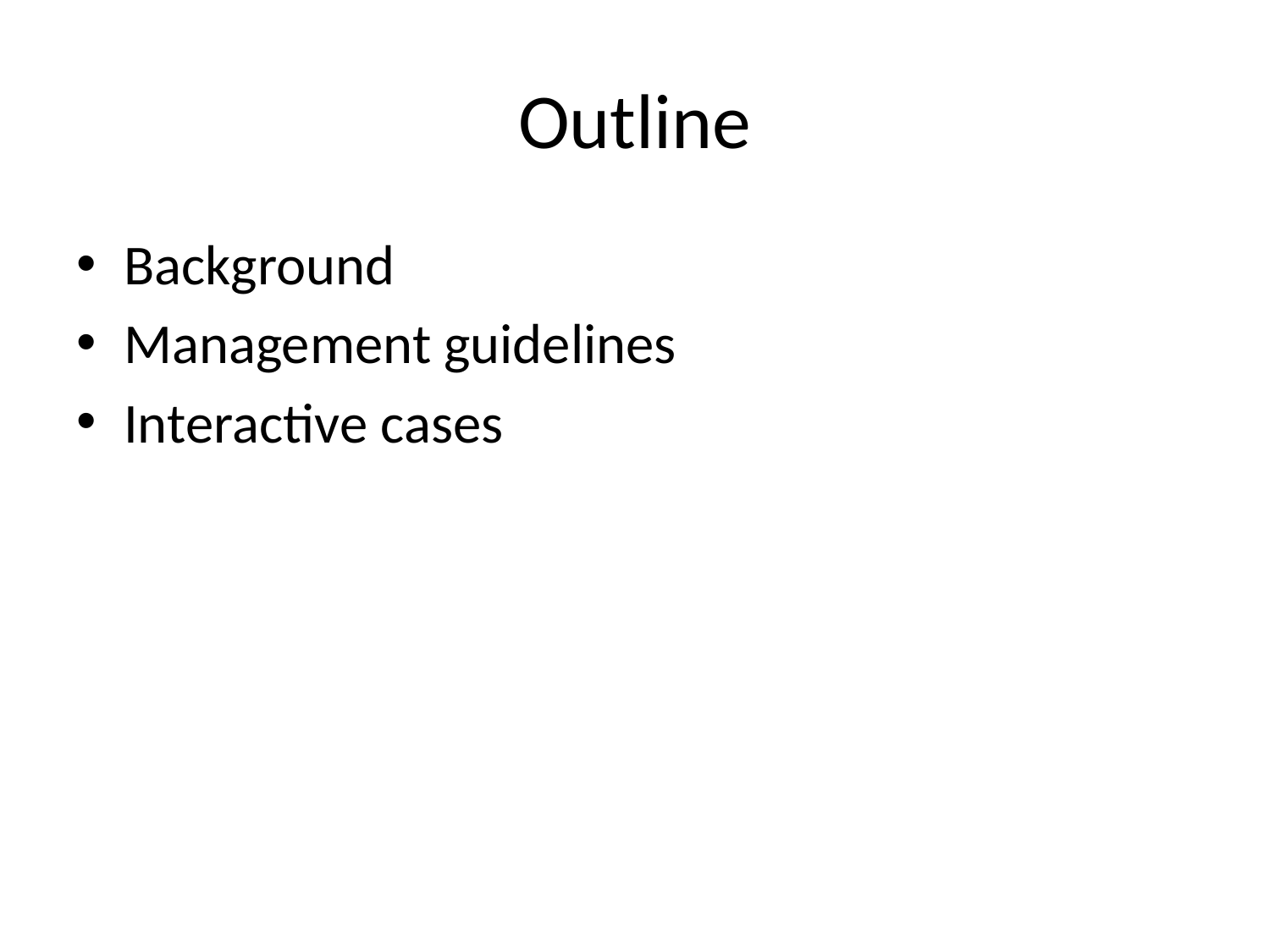

# Outline
Background
Management guidelines
Interactive cases